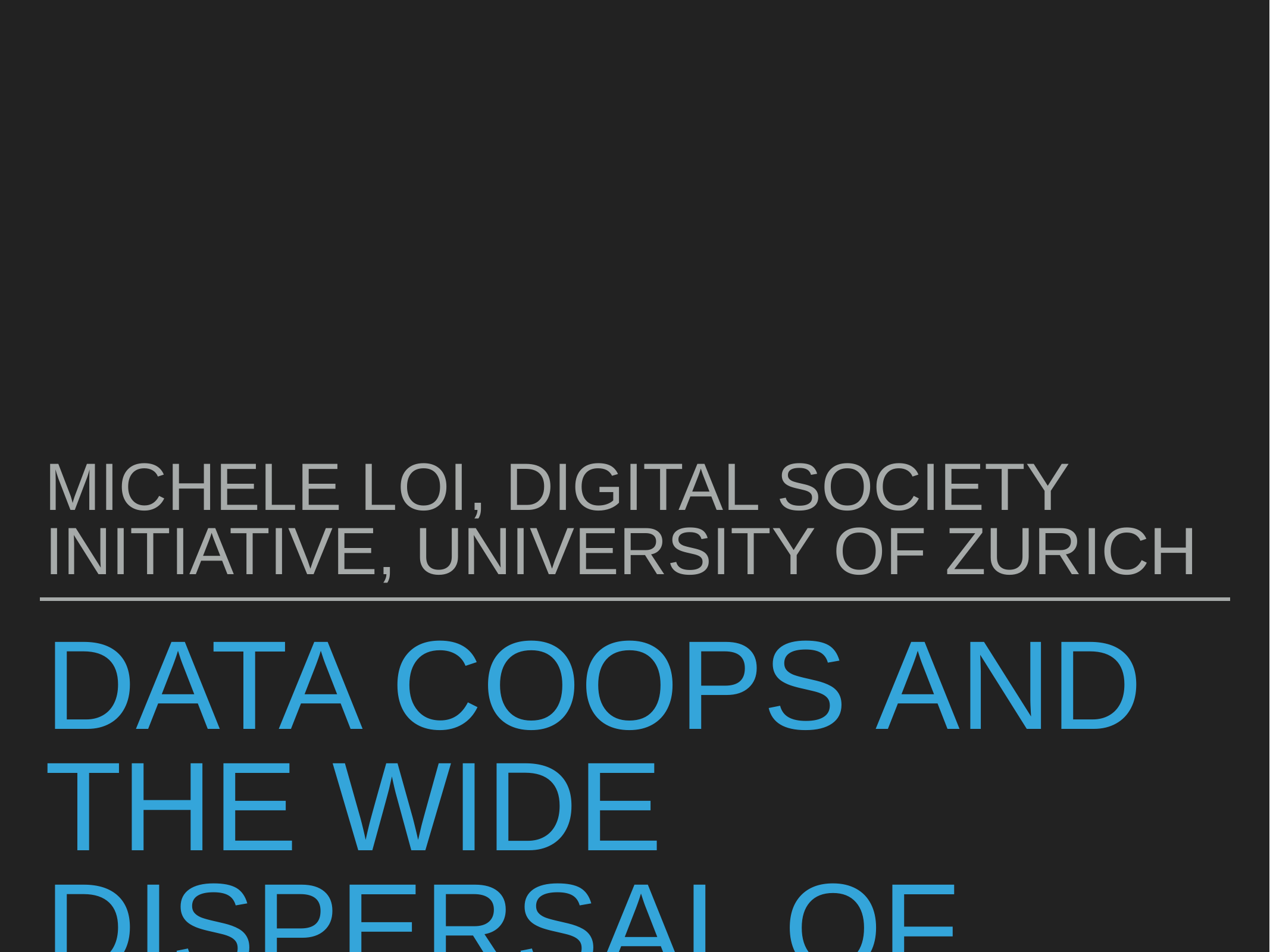

1
Michele Loi, Digital Society Initiative, University of Zurich
# Data coops and the wide dispersal of data power